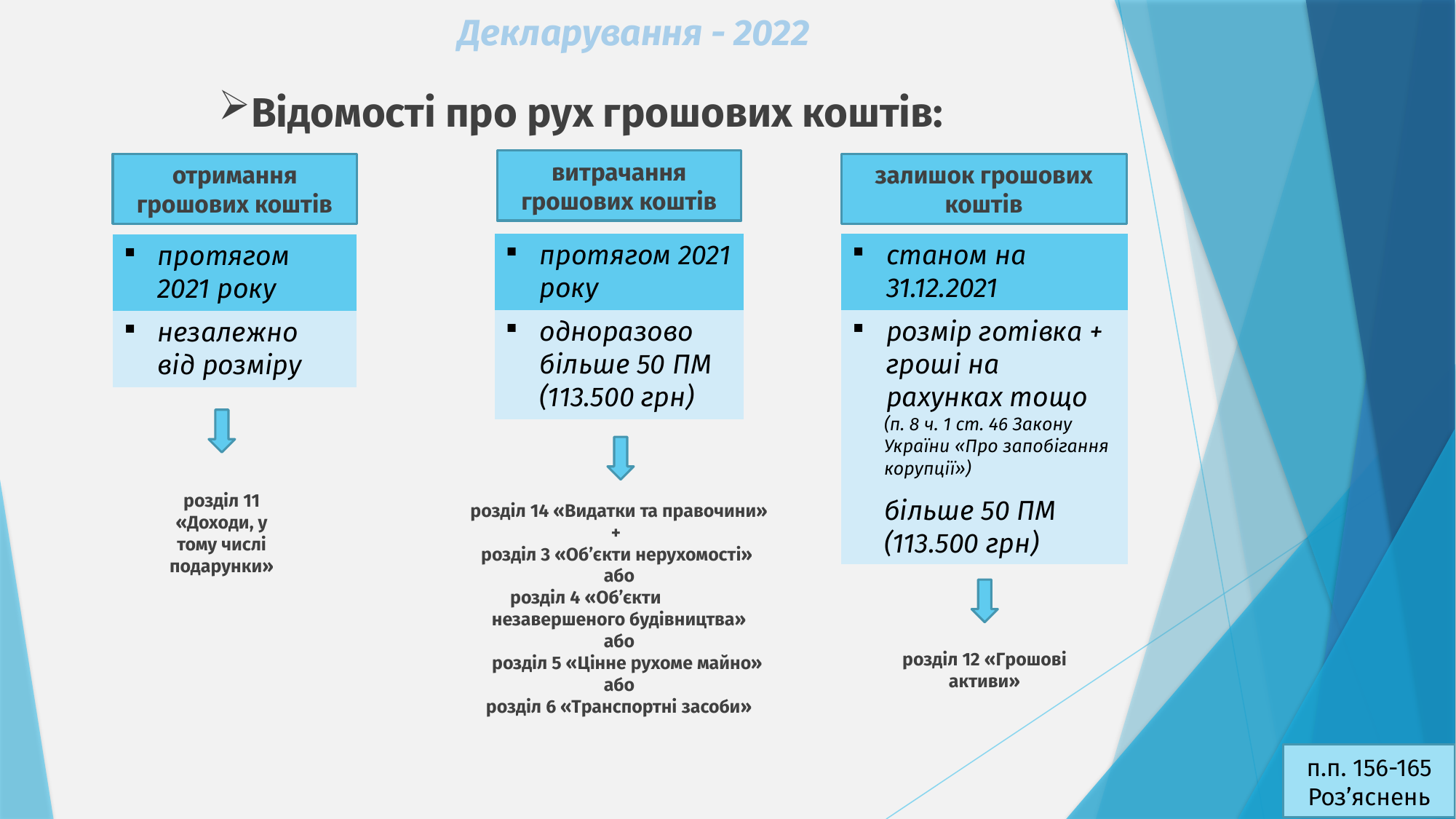

# Декларування - 2022
Відомості про рух грошових коштів:

витрачання грошових коштів
залишок грошових коштів
отримання грошових коштів
| протягом 2021 року |
| --- |
| одноразово більше 50 ПМ (113.500 грн) |
| станом на 31.12.2021 |
| --- |
| розмір готівка + гроші на рахунках тощо (п. 8 ч. 1 ст. 46 Закону України «Про запобігання корупції») більше 50 ПМ (113.500 грн) |
| протягом 2021 року |
| --- |
| незалежно від розміру |

розділ 11
«Доходи, у тому числі подарунки»
розділ 14 «Видатки та правочини»
+
розділ 3 «Об’єкти нерухомості»
або
розділ 4 «Об’єкти 	незавершеного будівництва»
або
	розділ 5 «Цінне рухоме майно»
або
розділ 6 «Транспортні засоби»

розділ 12 «Грошові активи»
п.п. 156-165 Роз’яснень